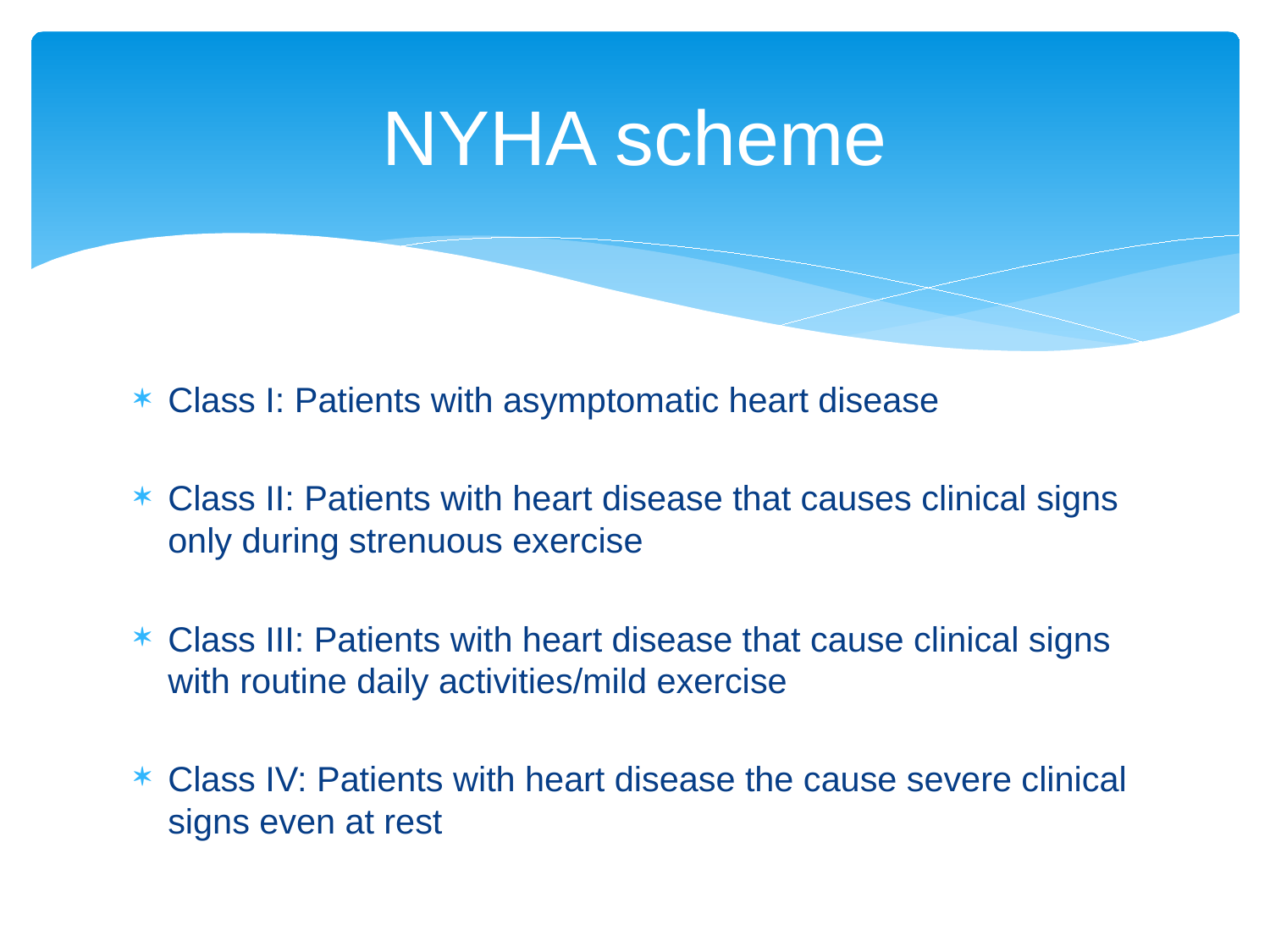

# NYHA scheme
Class I: Patients with asymptomatic heart disease

Class II: Patients with heart disease that causes clinical signs only during strenuous exercise

Class III: Patients with heart disease that cause clinical signs with routine daily activities/mild exercise

Class IV: Patients with heart disease the cause severe clinical signs even at rest